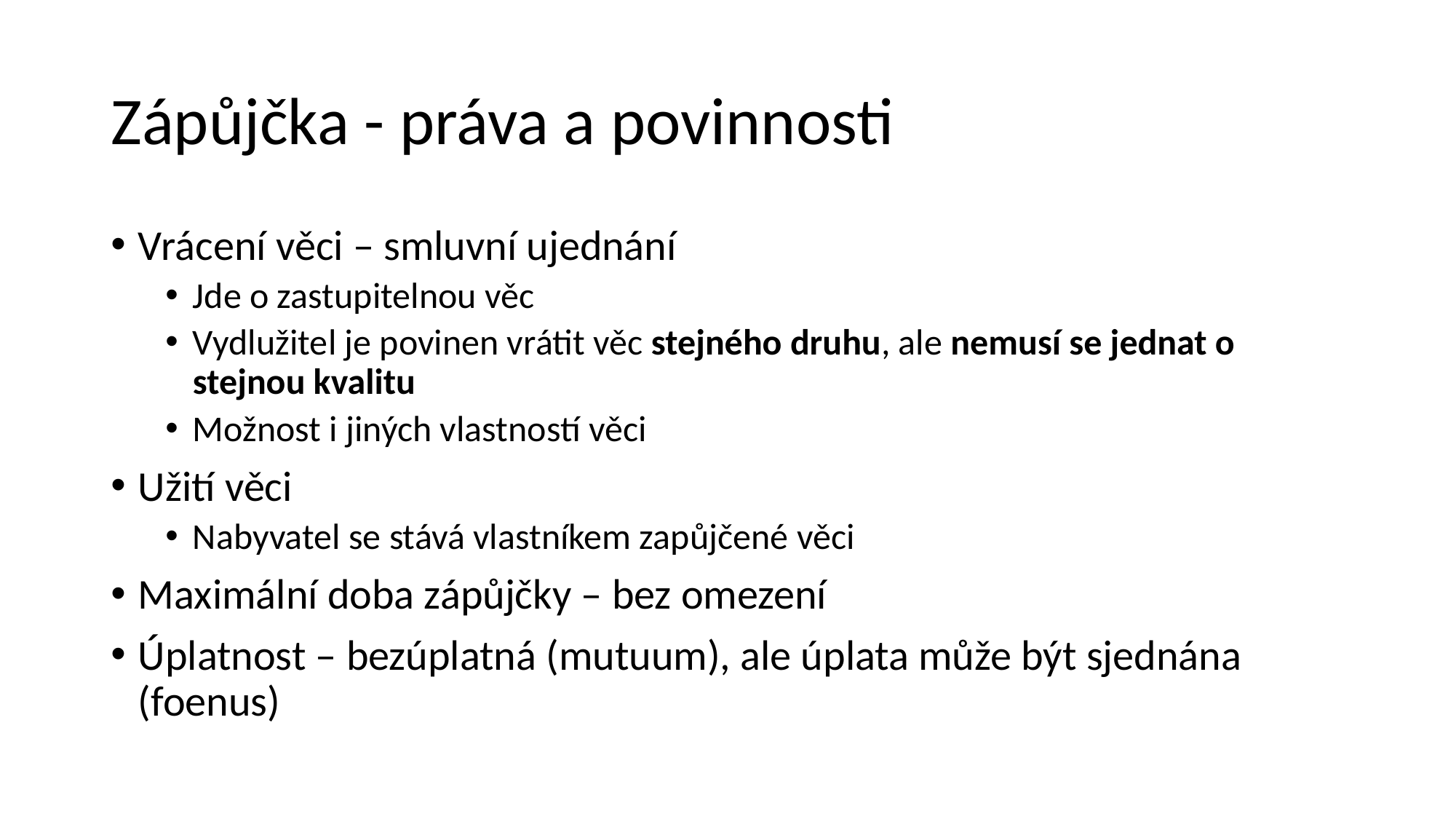

# Zápůjčka - práva a povinnosti
Vrácení věci – smluvní ujednání
Jde o zastupitelnou věc
Vydlužitel je povinen vrátit věc stejného druhu, ale nemusí se jednat o stejnou kvalitu
Možnost i jiných vlastností věci
Užití věci
Nabyvatel se stává vlastníkem zapůjčené věci
Maximální doba zápůjčky – bez omezení
Úplatnost – bezúplatná (mutuum), ale úplata může být sjednána (foenus)